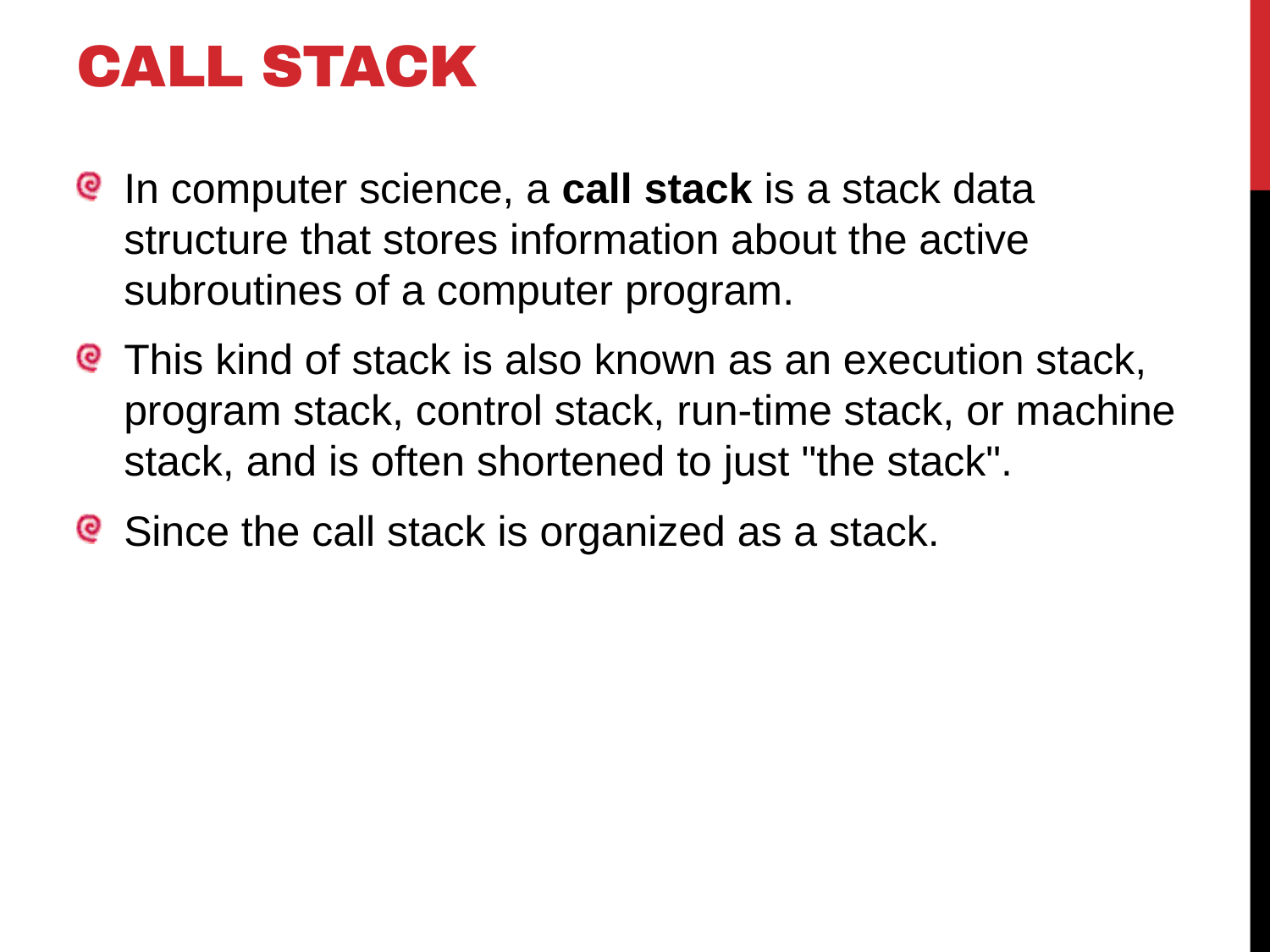

# call stack
In computer science, a call stack is a stack data structure that stores information about the active subroutines of a computer program.
This kind of stack is also known as an execution stack, program stack, control stack, run-time stack, or machine stack, and is often shortened to just "the stack".
Since the call stack is organized as a stack.